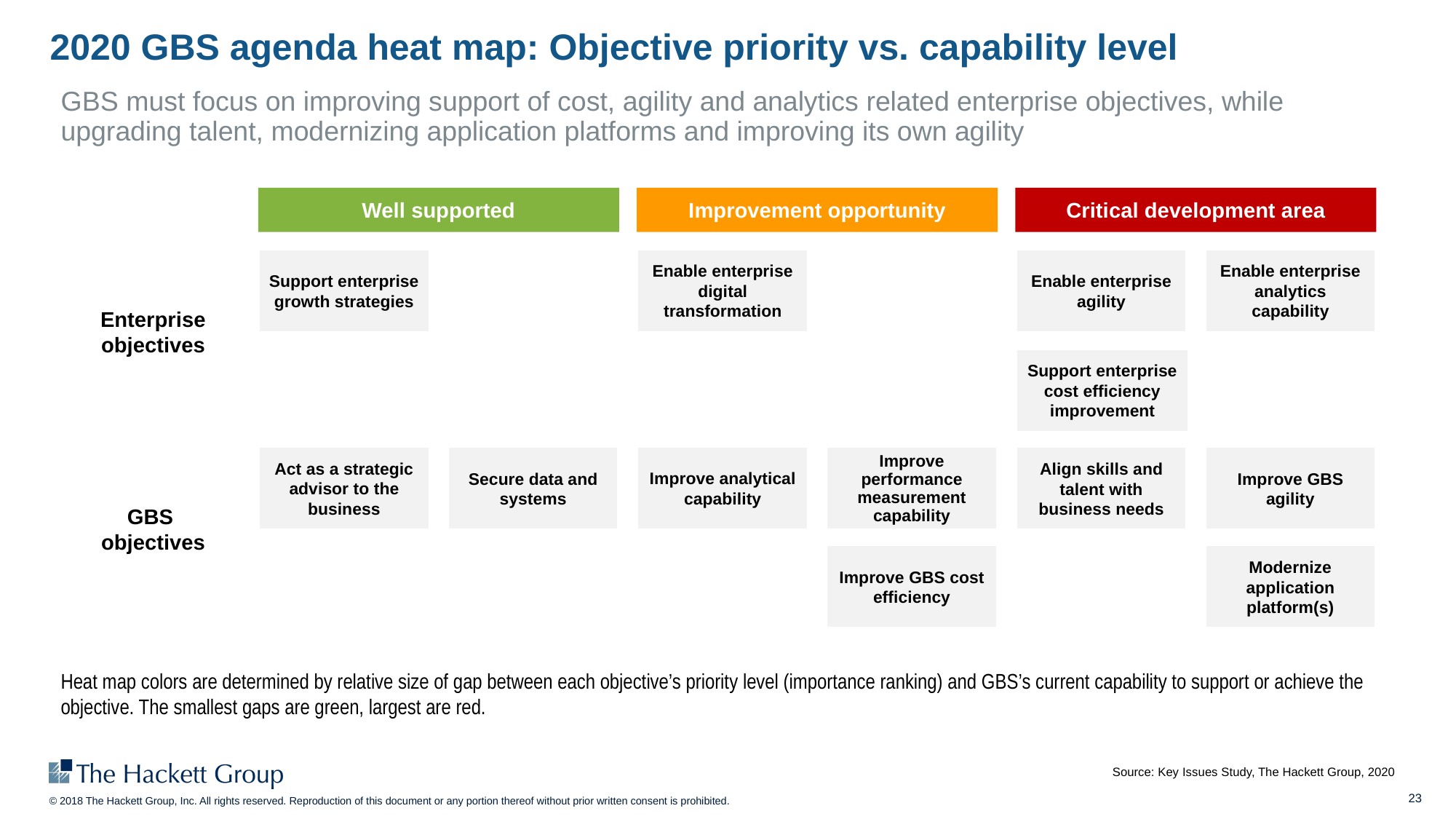

# 2020 GBS agenda heat map: Objective priority vs. capability level
GBS must focus on improving support of cost, agility and analytics related enterprise objectives, while upgrading talent, modernizing application platforms and improving its own agility
Well supported
Improvement opportunity
Critical development area
Support enterprise growth strategies
Enable enterprise digital transformation
Enable enterprise agility
Enable enterprise analytics capability
Enterprise
objectives
Support enterprise cost efficiency improvement
Act as a strategic advisor to the business
Secure data and systems
Improve analytical capability
Improve performance measurement capability
Align skills and talent with business needs
Improve GBS agility
GBS
objectives
Improve GBS cost efficiency
Modernize application platform(s)
Heat map colors are determined by relative size of gap between each objective’s priority level (importance ranking) and GBS’s current capability to support or achieve the objective. The smallest gaps are green, largest are red.
Source: Key Issues Study, The Hackett Group, 2020